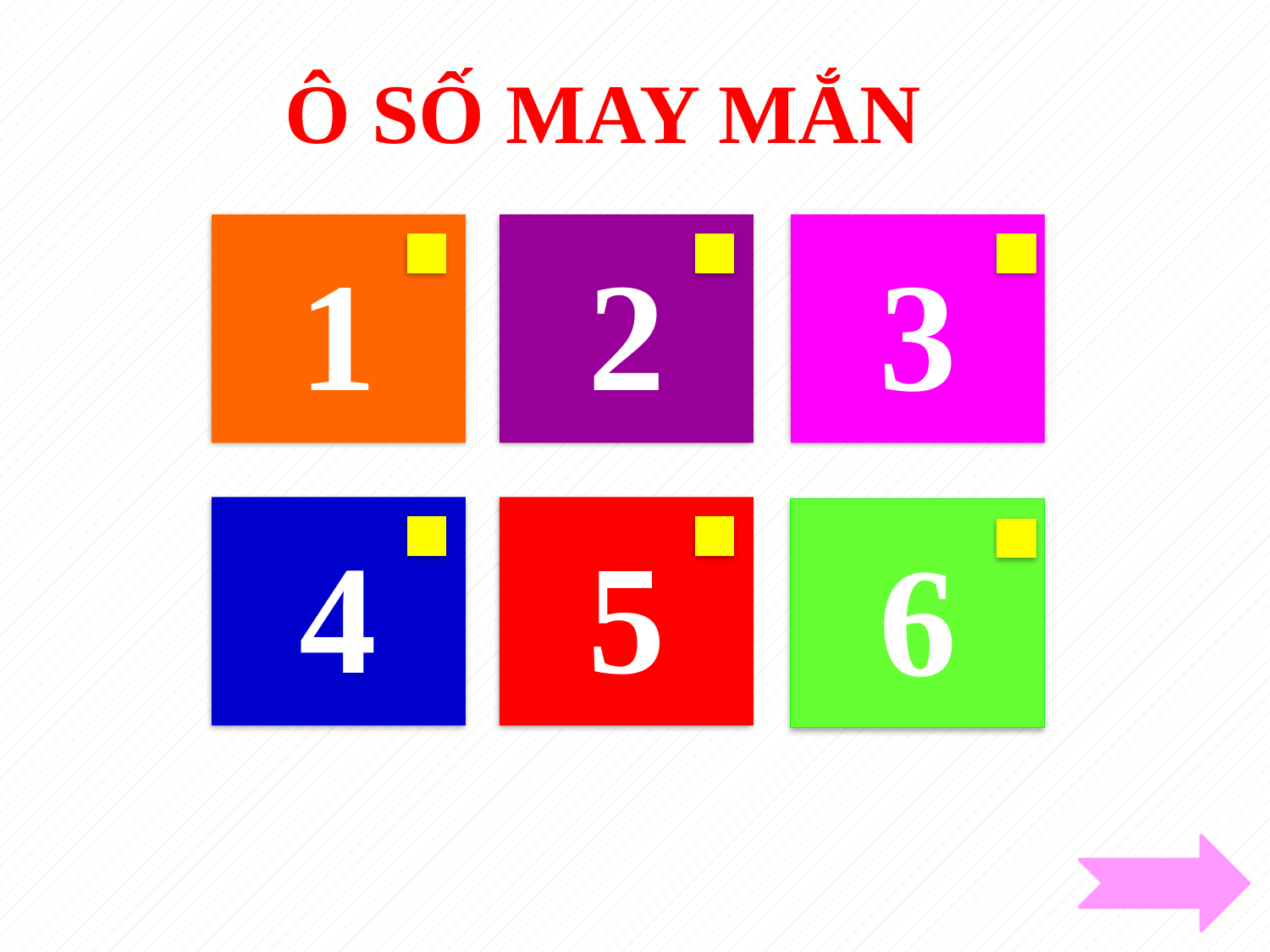

Ô SỐ MAY MẮN
1
2
3

4
5
6